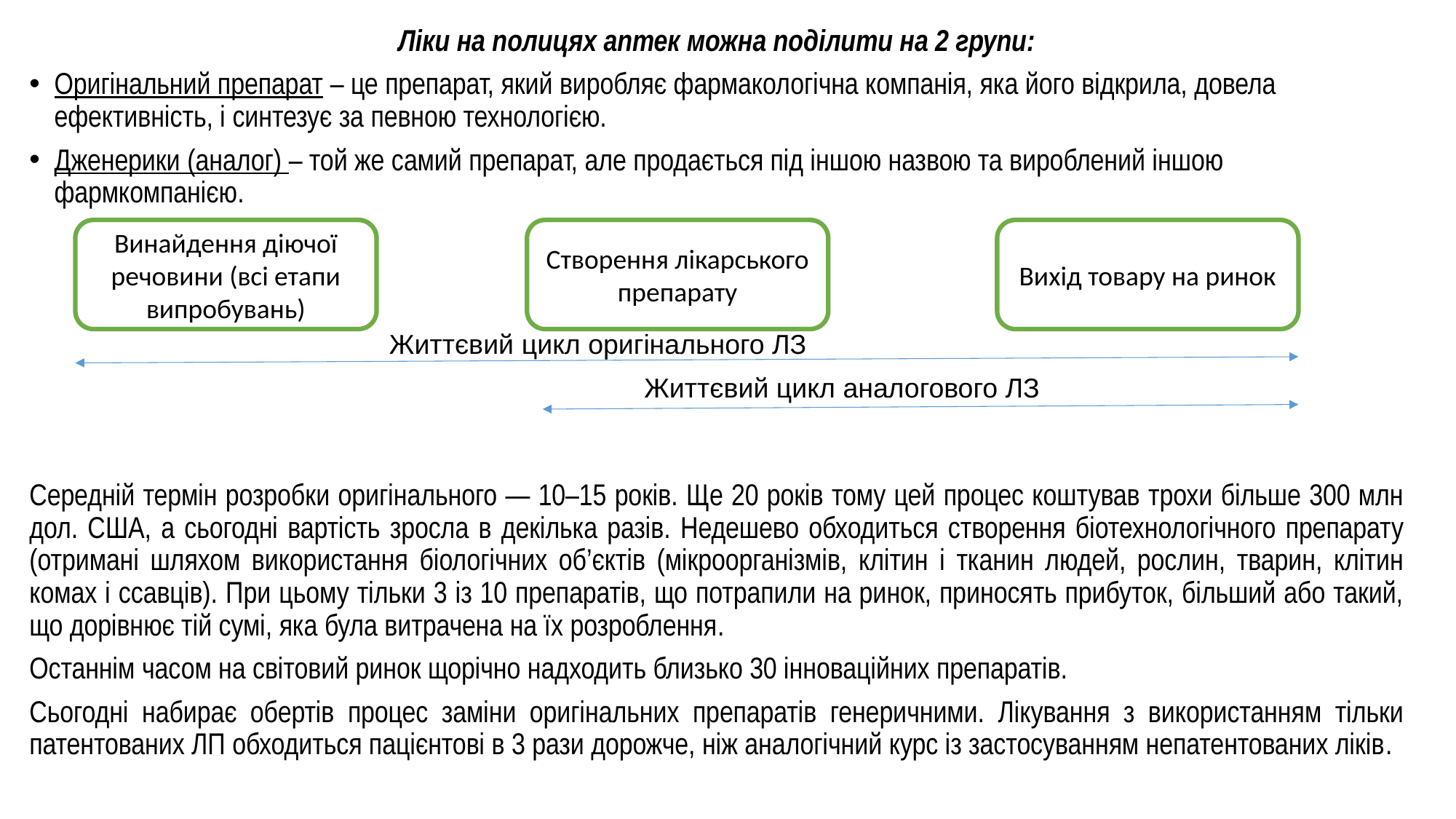

Ліки на полицях аптек можна поділити на 2 групи:
Оригінальний препарат – це препарат, який виробляє фармакологічна компанія, яка його відкрила, довела ефективність, і синтезує за певною технологією.⠀
Дженерики (аналог) – той же самий препарат, але продається під іншою назвою та вироблений іншою фармкомпанією.

Середній термін розробки оригінального — 10–15 років. Ще 20 років тому цей процес коштував трохи більше 300 млн дол. США, а сьогодні вартість зросла в декілька разів. Недешево обходиться створення біотехнологічного препарату (отримані шляхом використання біологічних об’єктів (мікроорганізмів, клітин і тканин людей, рослин, тварин, клітин комах і ссавців). При цьому тільки 3 із 10 препаратів, що потрапили на ринок, приносять прибуток, більший або такий, що дорівнює тій сумі, яка була витрачена на їх розроблення.
Останнім часом на світовий ринок щорічно надходить близько 30 інноваційних препаратів.
Сьогодні набирає обертів процес заміни оригінальних препаратів генеричними. Лікування з використанням тільки патентованих ЛП обходиться пацієнтові в 3 рази дорожче, ніж аналогічний курс із застосуванням непатентованих ліків.
Вихід товару на ринок
Створення лікарського препарату
Винайдення діючої речовини (всі етапи випробувань)
Життєвий цикл оригінального ЛЗ
Життєвий цикл аналогового ЛЗ